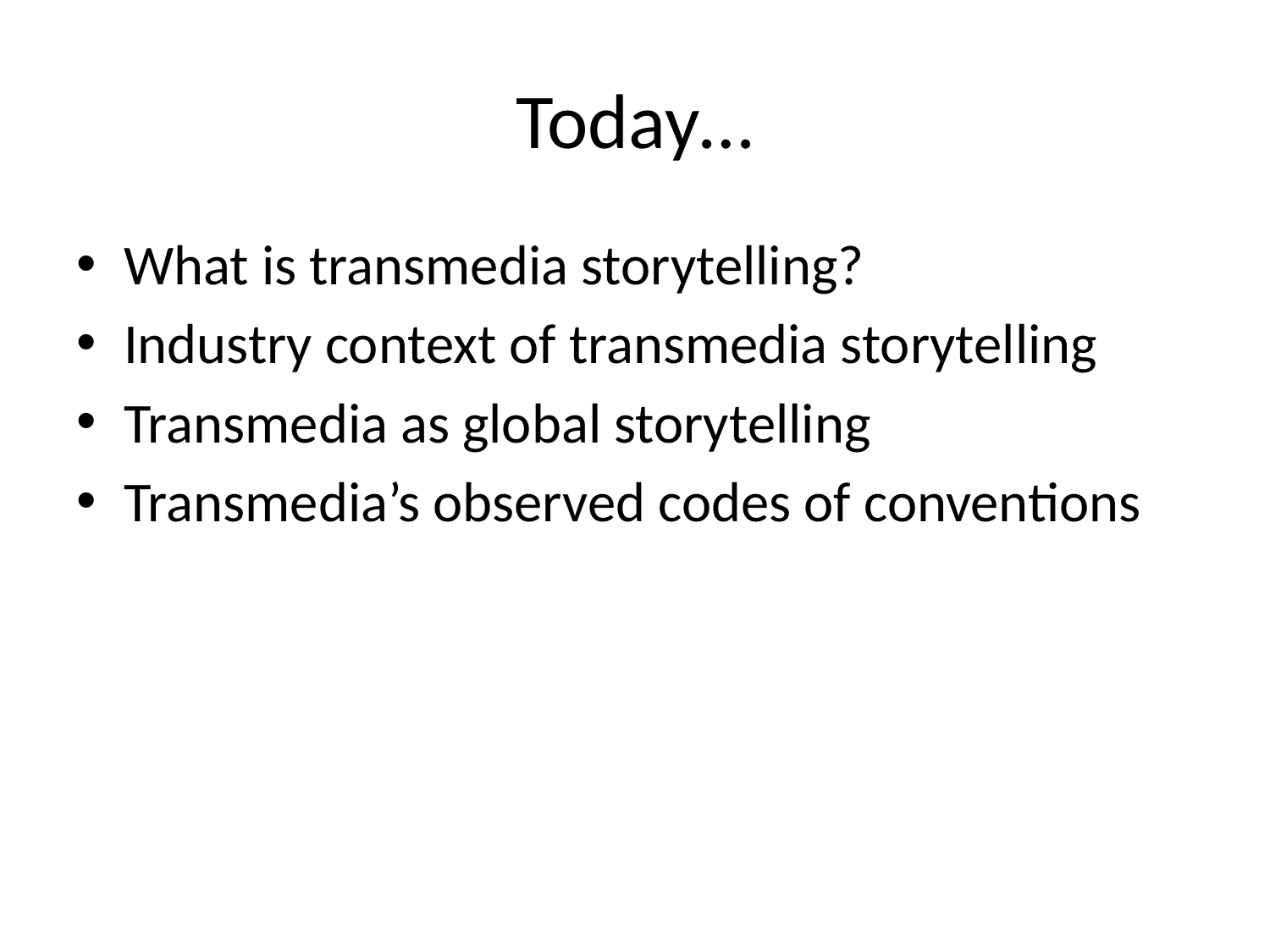

# Today…
What is transmedia storytelling?
Industry context of transmedia storytelling
Transmedia as global storytelling
Transmedia’s observed codes of conventions